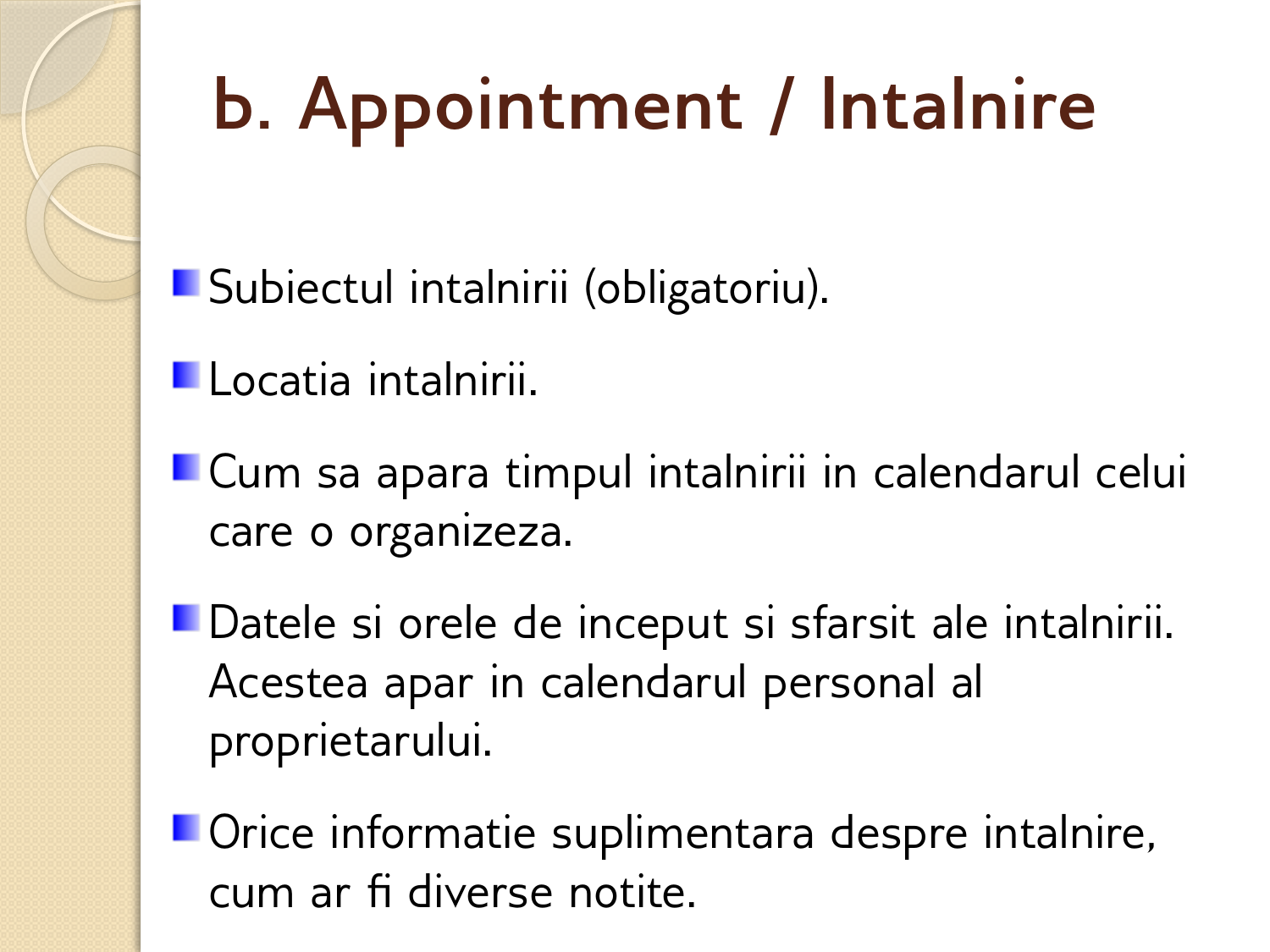

# b. Appointment / Intalnire

Subiectul intalnirii (obligatoriu).

Locatia intalnirii.

Cum sa apara timpul intalnirii in calendarul celui care o organizeza.

Datele si orele de inceput si sfarsit ale intalnirii.  Acestea apar in calendarul personal al proprietarului.

Orice informatie suplimentara despre intalnire, cum ar fi diverse notite.